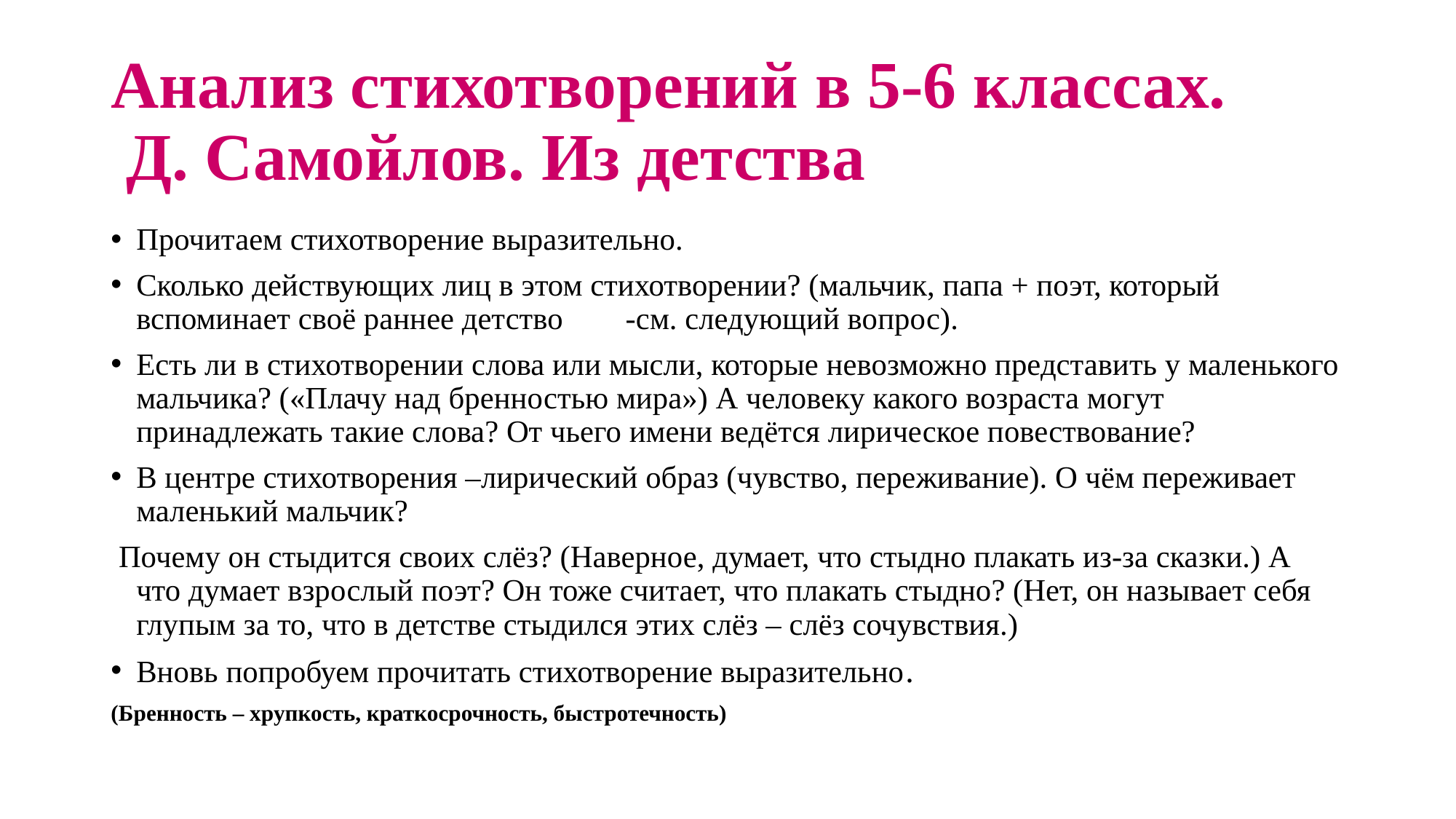

# Анализ стихотворений в 5-6 классах. Д. Самойлов. Из детства
Прочитаем стихотворение выразительно.
Сколько действующих лиц в этом стихотворении? (мальчик, папа + поэт, который вспоминает своё раннее детство        -см. следующий вопрос).
Есть ли в стихотворении слова или мысли, которые невозможно представить у маленького мальчика? («Плачу над бренностью мира») А человеку какого возраста могут принадлежать такие слова? От чьего имени ведётся лирическое повествование?
В центре стихотворения –лирический образ (чувство, переживание). О чём переживает маленький мальчик?
 Почему он стыдится своих слёз? (Наверное, думает, что стыдно плакать из-за сказки.) А что думает взрослый поэт? Он тоже считает, что плакать стыдно? (Нет, он называет себя глупым за то, что в детстве стыдился этих слёз – слёз сочувствия.)
Вновь попробуем прочитать стихотворение выразительно.
(Бренность – хрупкость, краткосрочность, быстротечность)